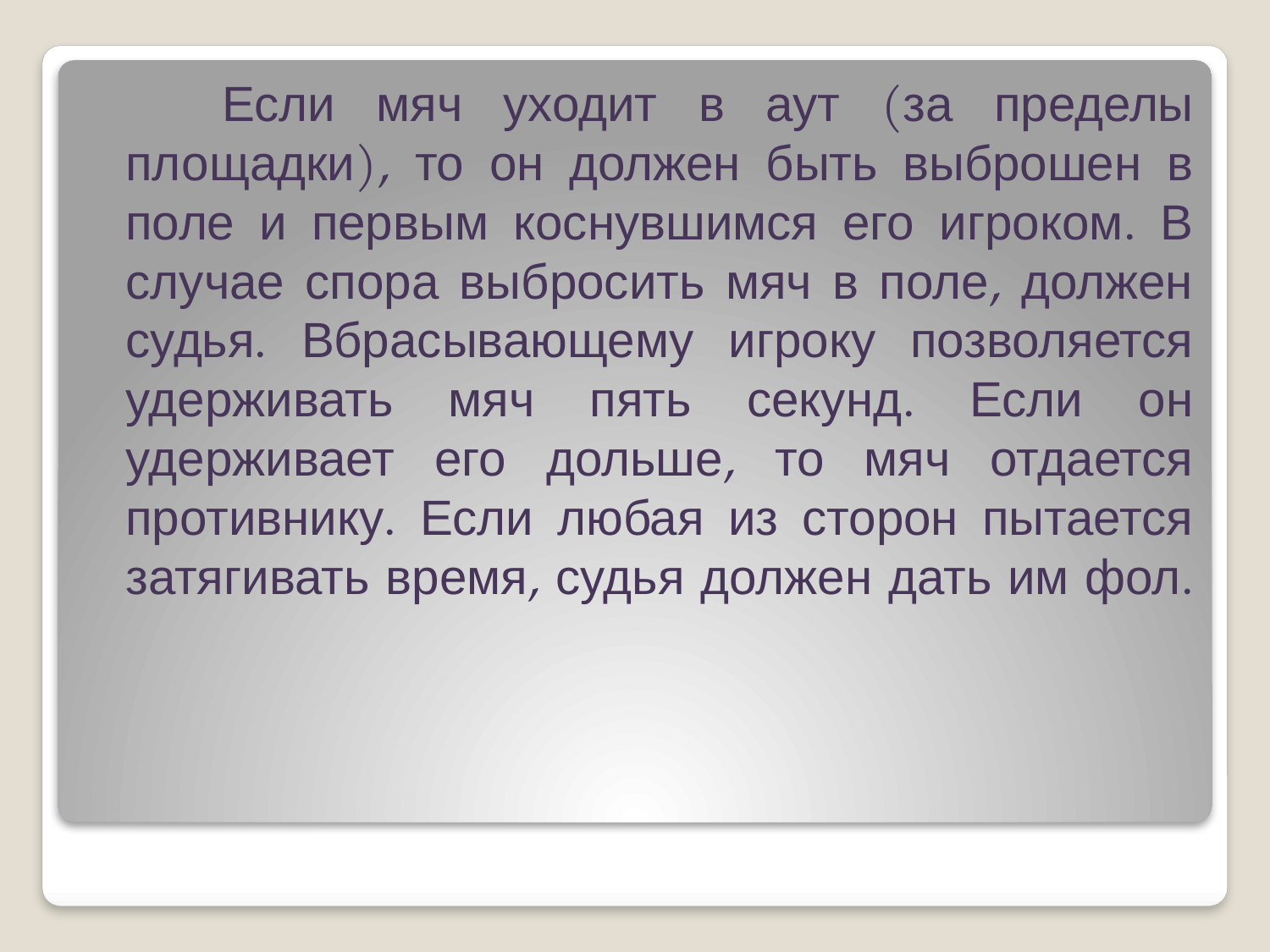

Если мяч уходит в аут (за пределы площадки), то он должен быть выброшен в поле и первым коснувшимся его игроком. В случае спора выбросить мяч в поле, должен судья. Вбрасывающему игроку позволяется удерживать мяч пять секунд. Если он удерживает его дольше, то мяч отдается противнику. Если любая из сторон пытается затягивать время, судья должен дать им фол.